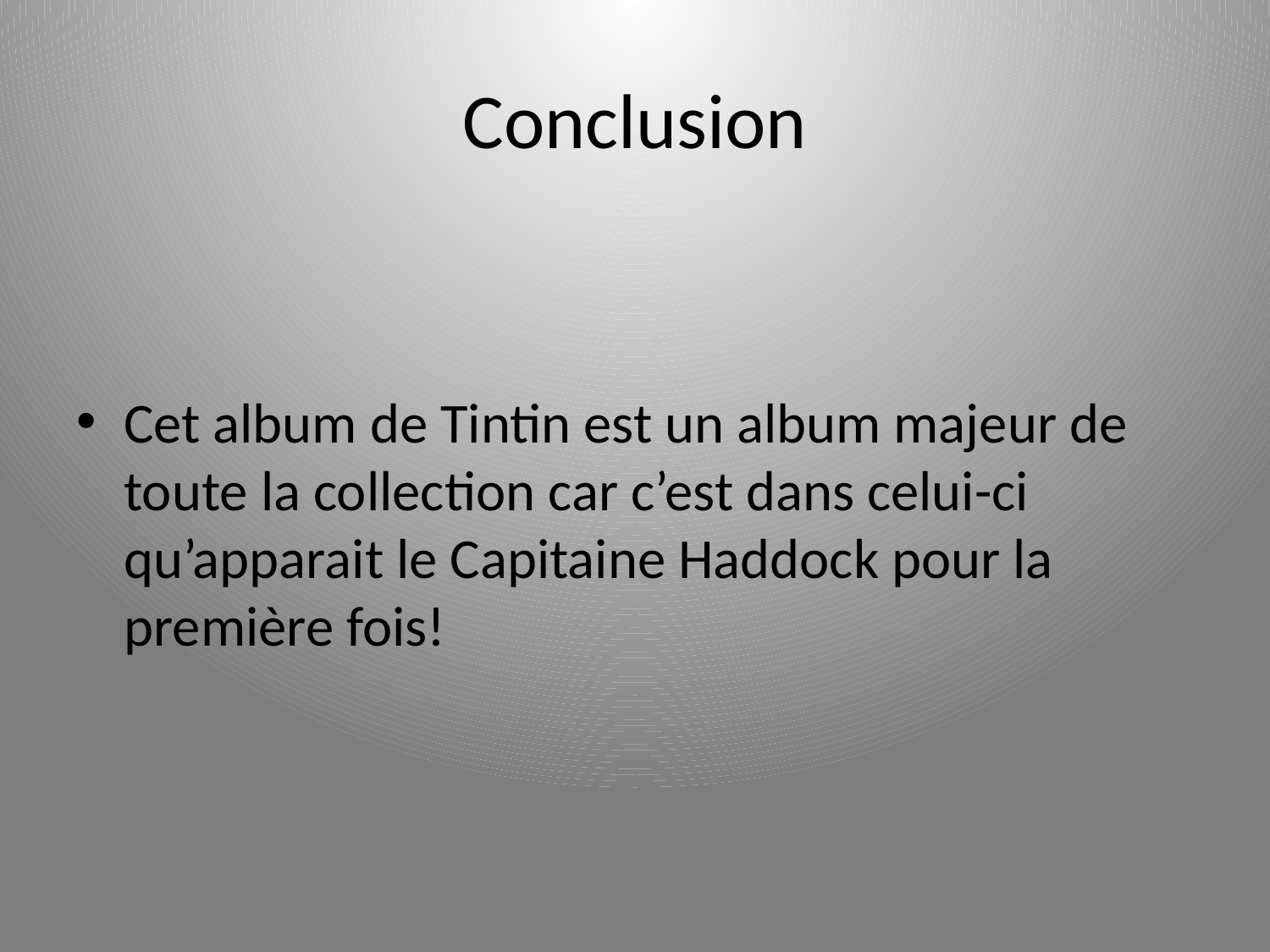

# Conclusion

Cet album de Tintin est un album majeur de toute la collection car c’est dans celui-ci qu’apparait le Capitaine Haddock pour la première fois!